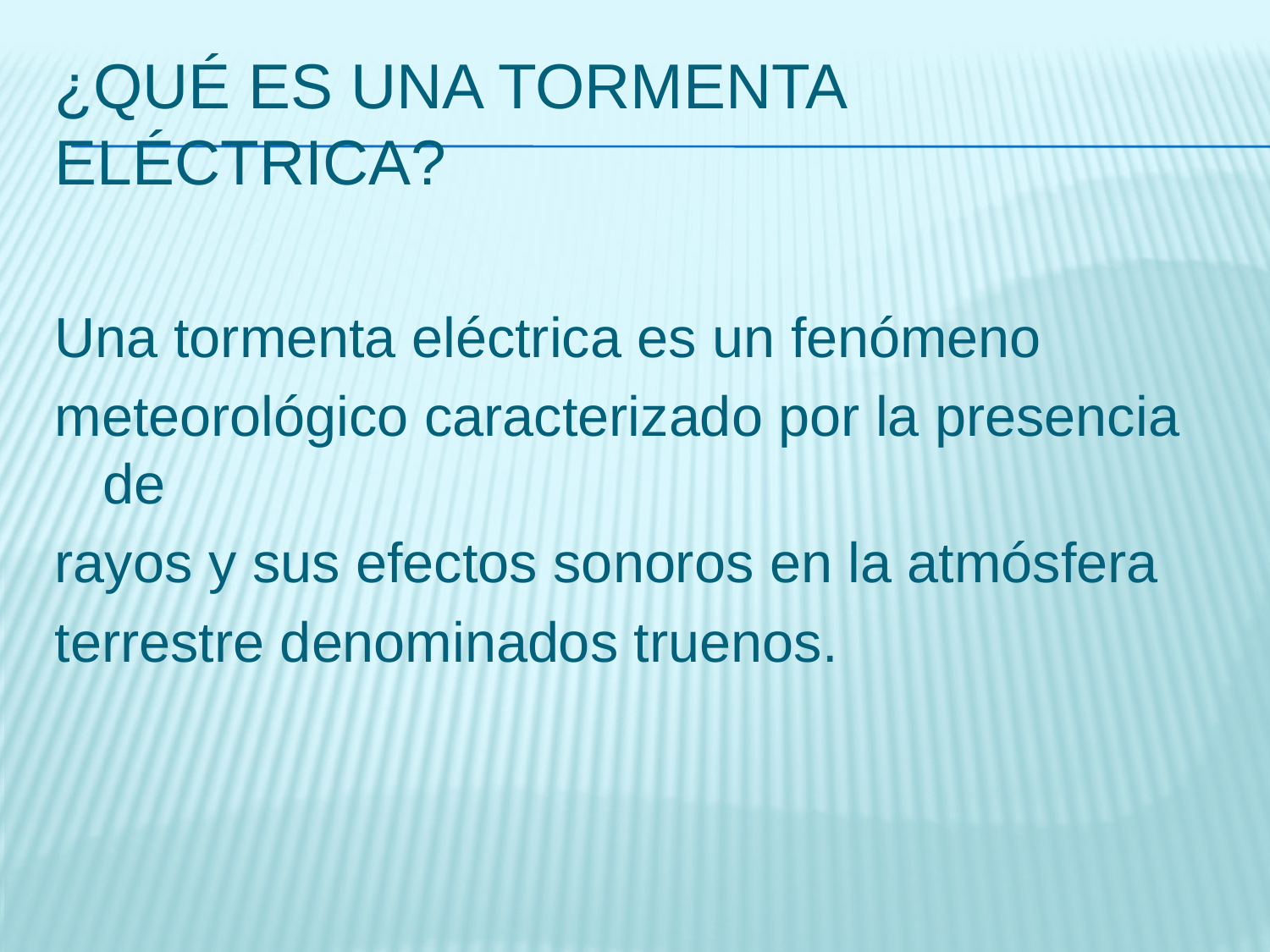

# ¿qué es una tormenta eléctrica?

Una tormenta eléctrica es un fenómeno
meteorológico caracterizado por la presencia de
rayos y sus efectos sonoros en la atmósfera
terrestre denominados truenos.